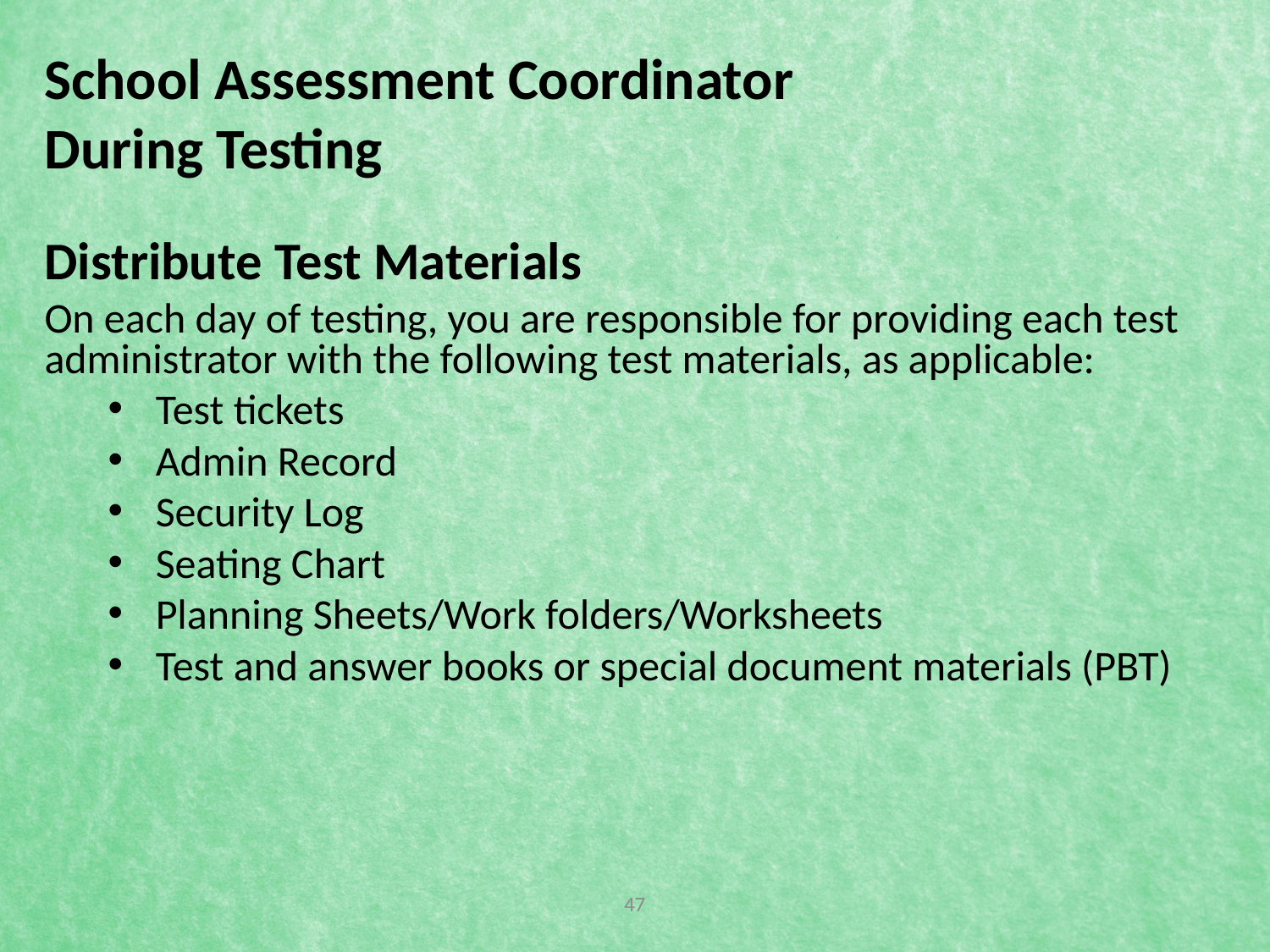

# School Assessment Coordinator During Testing
Distribute Test Materials
On each day of testing, you are responsible for providing each test administrator with the following test materials, as applicable:
Test tickets
Admin Record
Security Log
Seating Chart
Planning Sheets/Work folders/Worksheets
Test and answer books or special document materials (PBT)
47